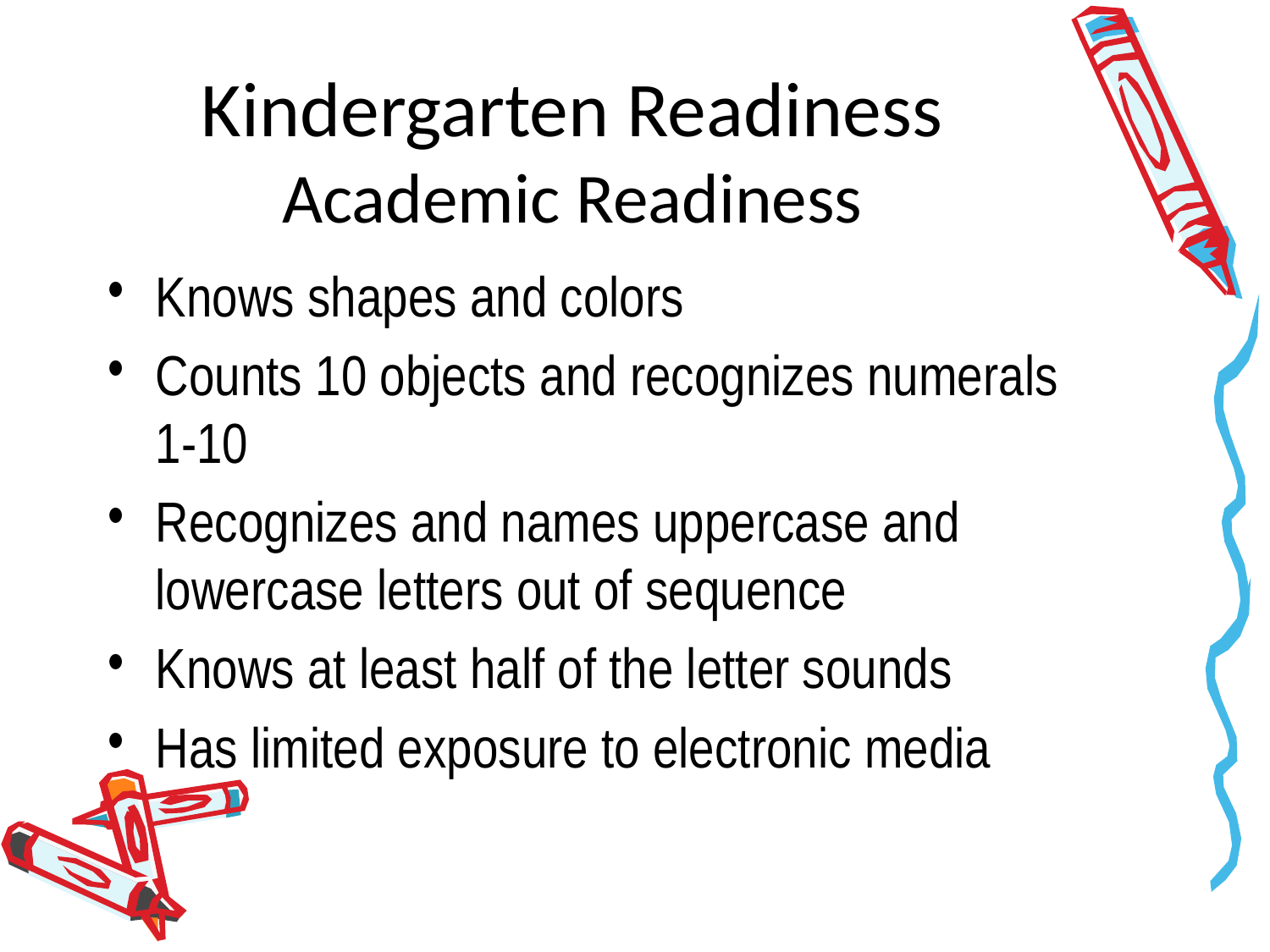

# Kindergarten Readiness Academic Readiness
Knows shapes and colors
Counts 10 objects and recognizes numerals     1-10
Recognizes and names uppercase and lowercase letters out of sequence
Knows at least half of the letter sounds
Has limited exposure to electronic media